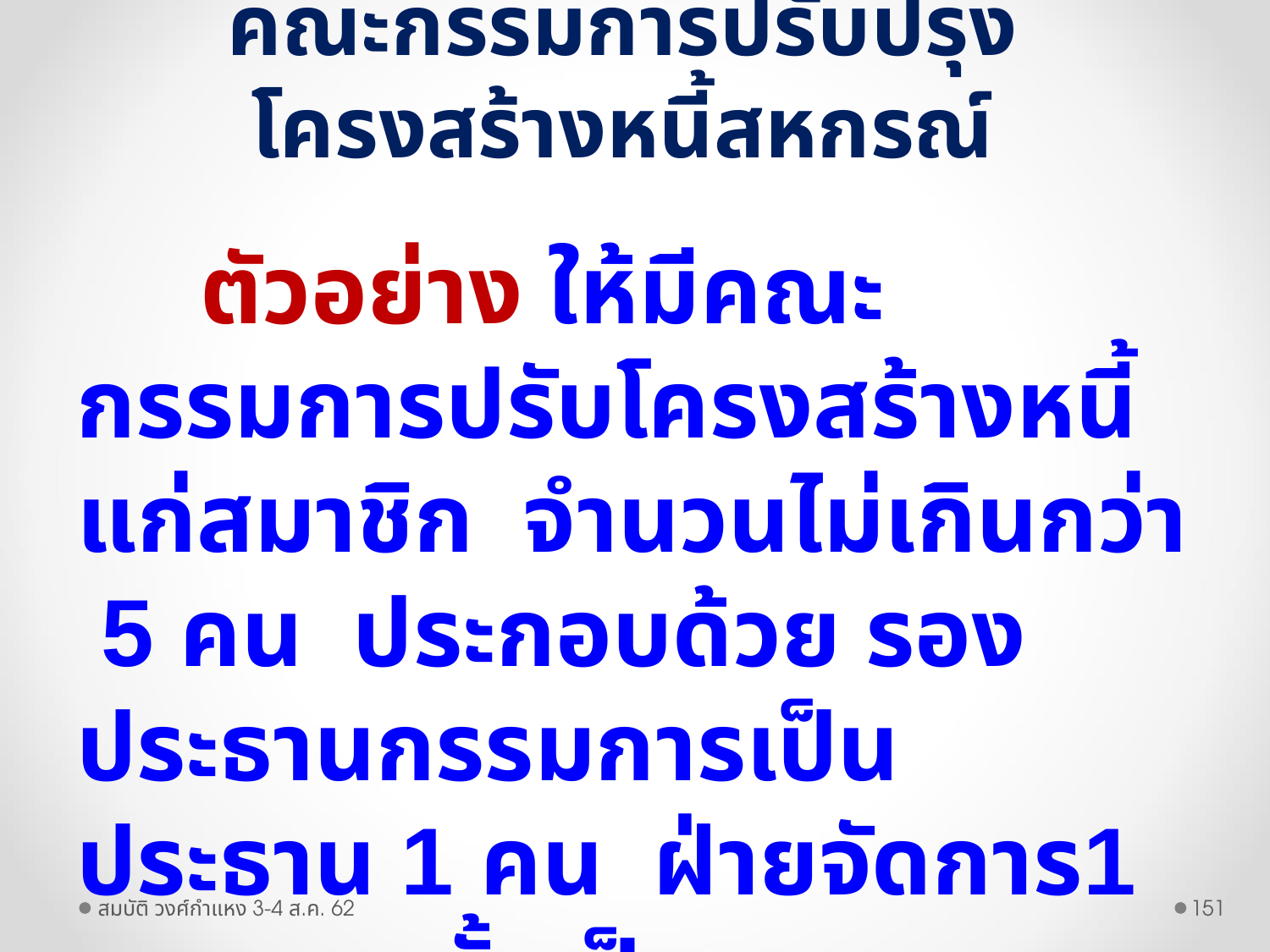

# คณะกรรมการปรับปรุงโครงสร้างหนี้สหกรณ์
     ตัวอย่าง ให้มีคณะกรรมการปรับโครงสร้างหนี้แก่สมาชิก  จำนวนไม่เกินกว่า  5 คน  ประกอบด้วย รองประธานกรรมการเป็นประธาน 1 คน  ฝ่ายจัดการ1 คน  นอกนั้นเป็นกรรมการ
สมบัติ วงศ์กำแหง 3-4 ส.ค. 62
151